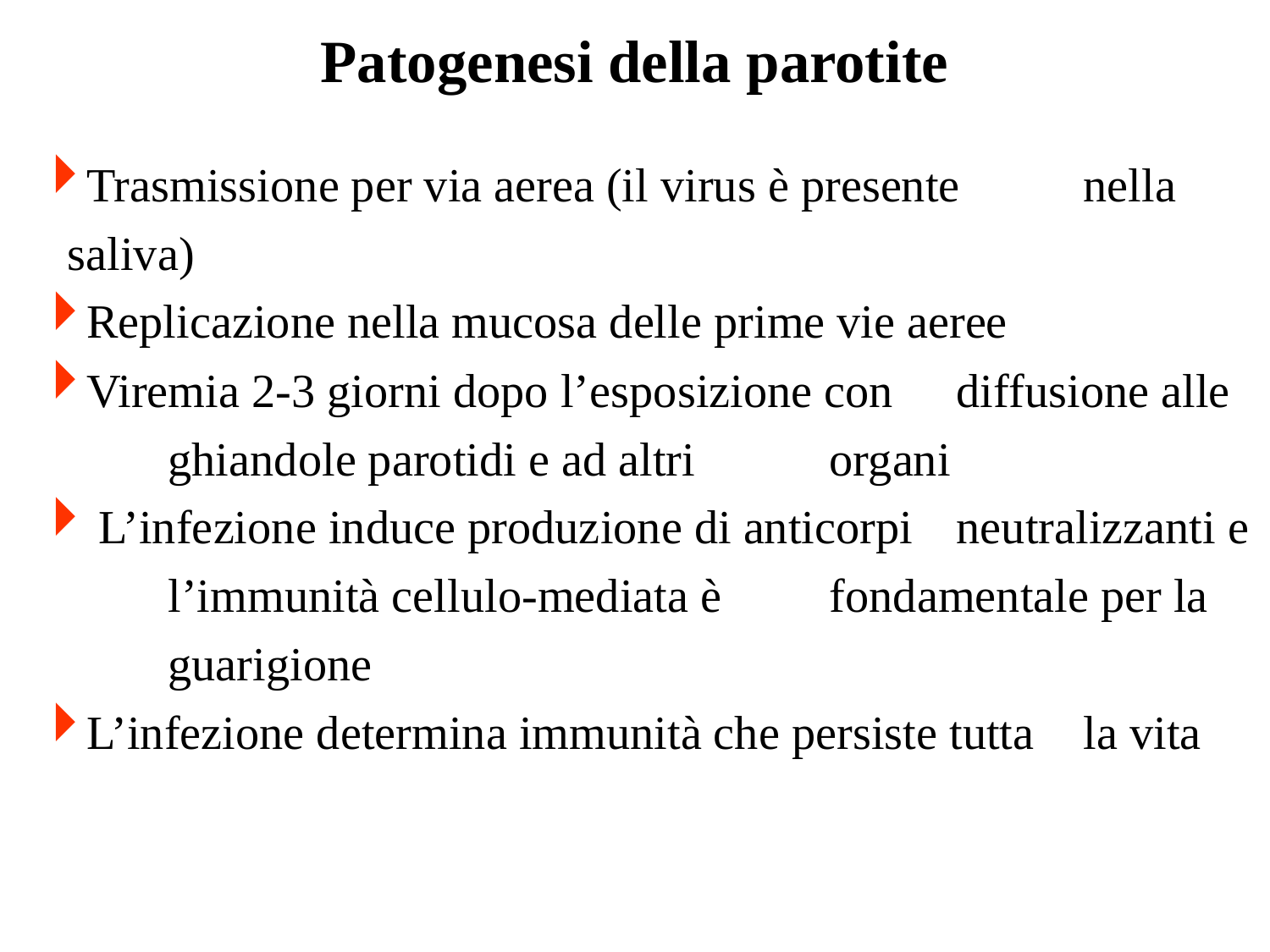

Patogenesi della parotite
Trasmissione per via aerea (il virus è presente 	nella saliva)
Replicazione nella mucosa delle prime vie aeree
Viremia 2-3 giorni dopo l’esposizione con 	diffusione alle 	ghiandole parotidi e ad altri 	organi
 L’infezione induce produzione di anticorpi 	neutralizzanti e 	l’immunità cellulo-mediata è  	fondamentale per la 	guarigione
L’infezione determina immunità che persiste tutta 	la vita